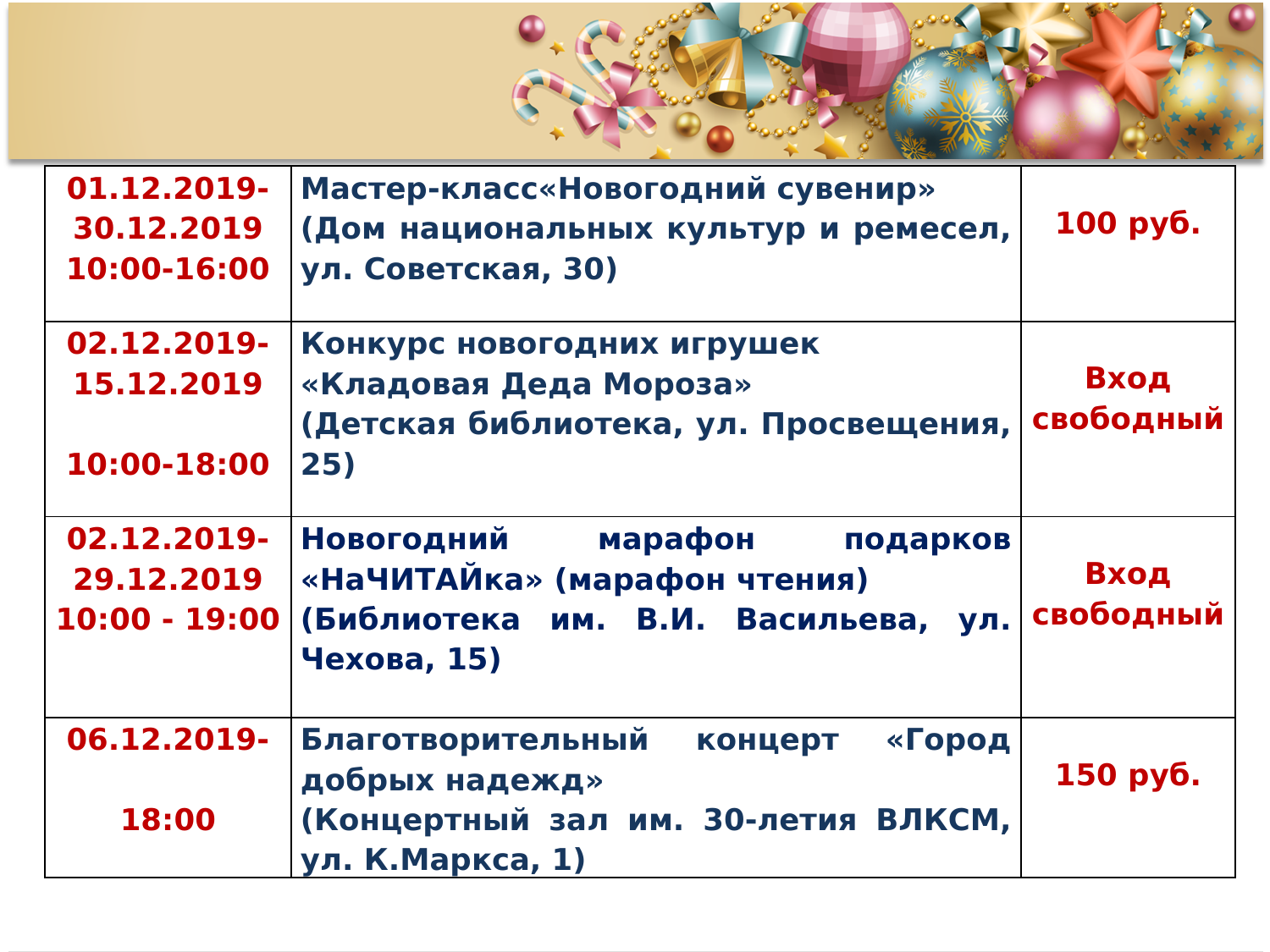

| 01.12.2019-30.12.2019 10:00-16:00 | Мастер-класс«Новогодний сувенир» (Дом национальных культур и ремесел, ул. Советская, 30) | 100 руб. |
| --- | --- | --- |
| 02.12.2019-15.12.2019 10:00-18:00 | Конкурс новогодних игрушек «Кладовая Деда Мороза» (Детская библиотека, ул. Просвещения, 25) | Вход свободный |
| 02.12.2019-29.12.2019 10:00 - 19:00 | Новогодний марафон подарков «НаЧИТАЙка» (марафон чтения) (Библиотека им. В.И. Васильева, ул. Чехова, 15) | Вход свободный |
| 06.12.2019- 18:00 | Благотворительный концерт «Город добрых надежд» (Концертный зал им. 30-летия ВЛКСМ, ул. К.Маркса, 1) | 150 руб. |